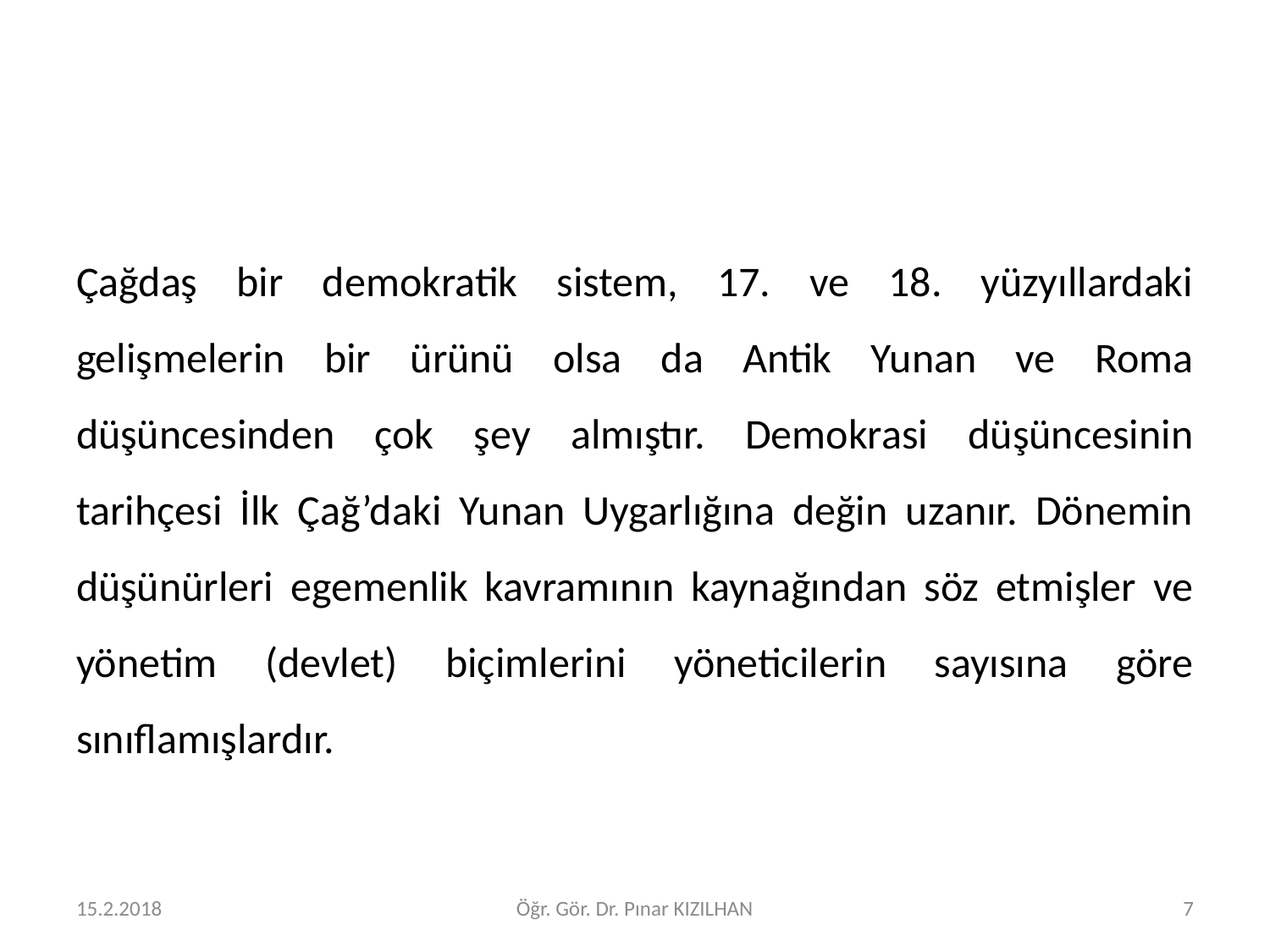

#
Çağdaş bir demokratik sistem, 17. ve 18. yüzyıllardaki gelişmelerin bir ürünü olsa da Antik Yunan ve Roma düşüncesinden çok şey almıştır. Demokrasi düşüncesinin tarihçesi İlk Çağ’daki Yunan Uygarlığına değin uzanır. Dönemin düşünürleri egemenlik kavramının kaynağından söz etmişler ve yönetim (devlet) biçimlerini yöneticilerin sayısına göre sınıflamışlardır.
15.2.2018
Öğr. Gör. Dr. Pınar KIZILHAN
7